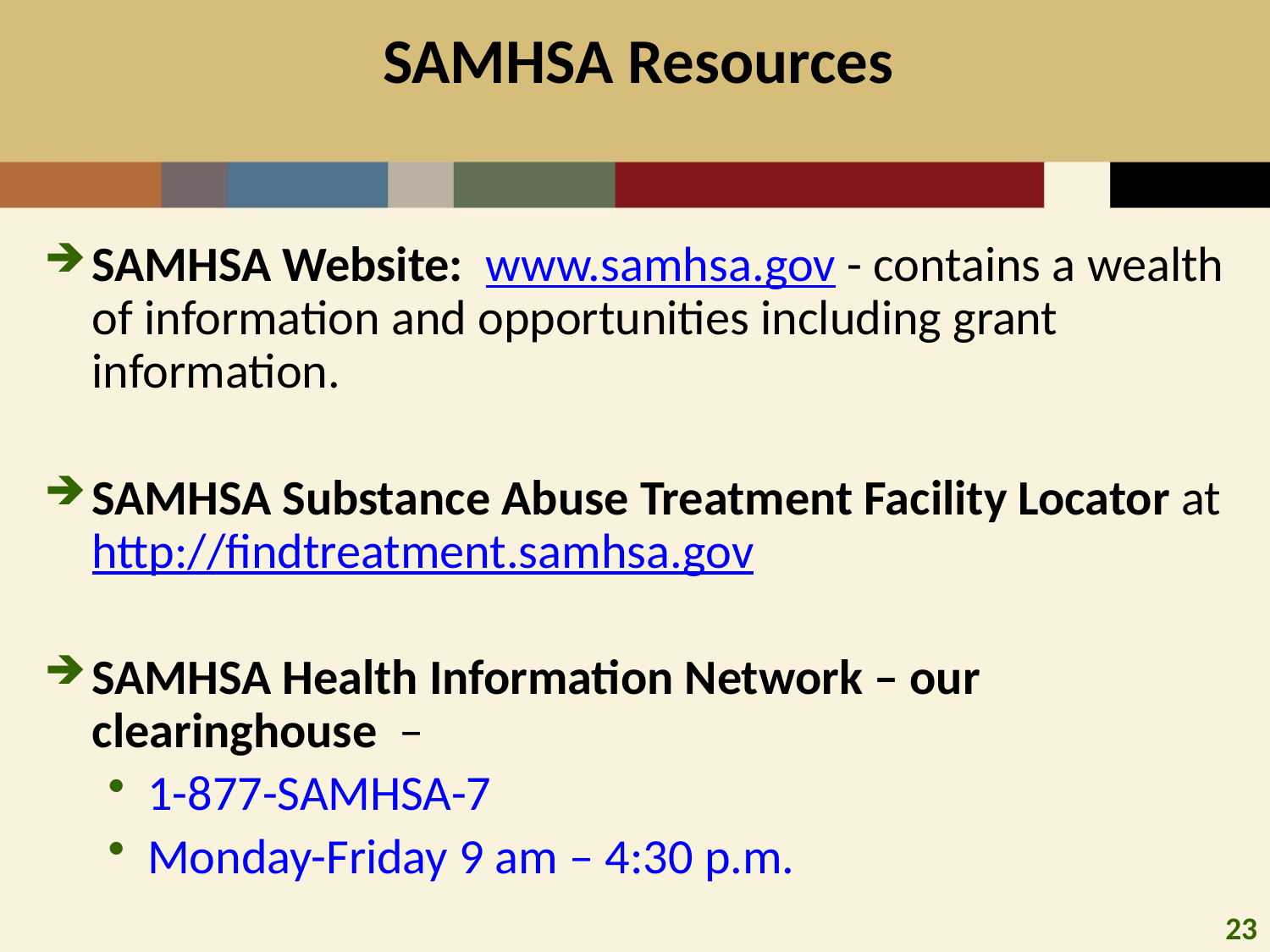

SAMHSA Resources
SAMHSA Website:  www.samhsa.gov - contains a wealth of information and opportunities including grant information.

SAMHSA Substance Abuse Treatment Facility Locator at http://findtreatment.samhsa.gov

SAMHSA Health Information Network – our clearinghouse  –
1-877-SAMHSA-7
Monday-Friday 9 am – 4:30 p.m.